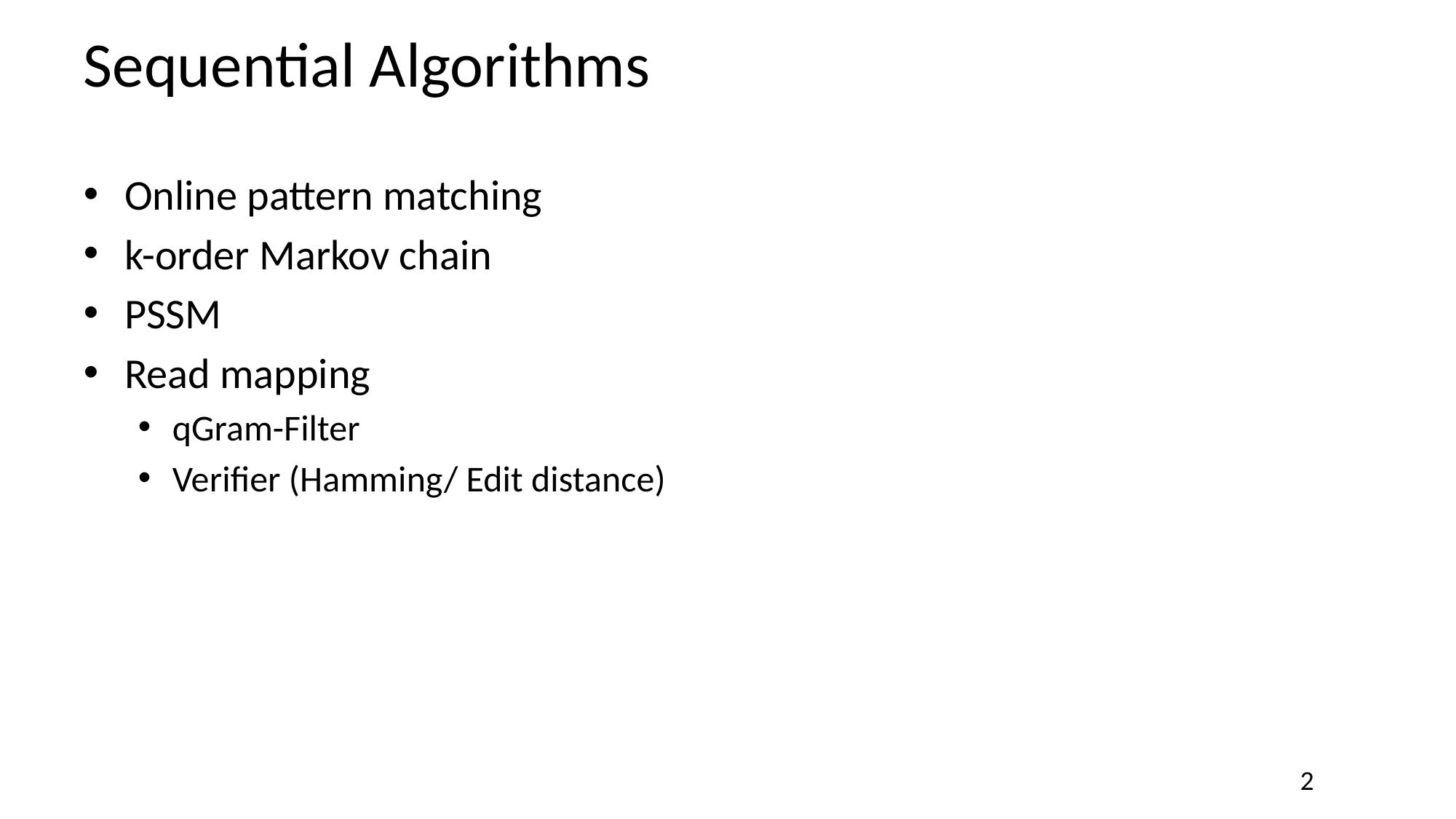

# Sequential Algorithms
Online pattern matching
k-order Markov chain
PSSM
Read mapping
qGram-Filter
Verifier (Hamming/ Edit distance)